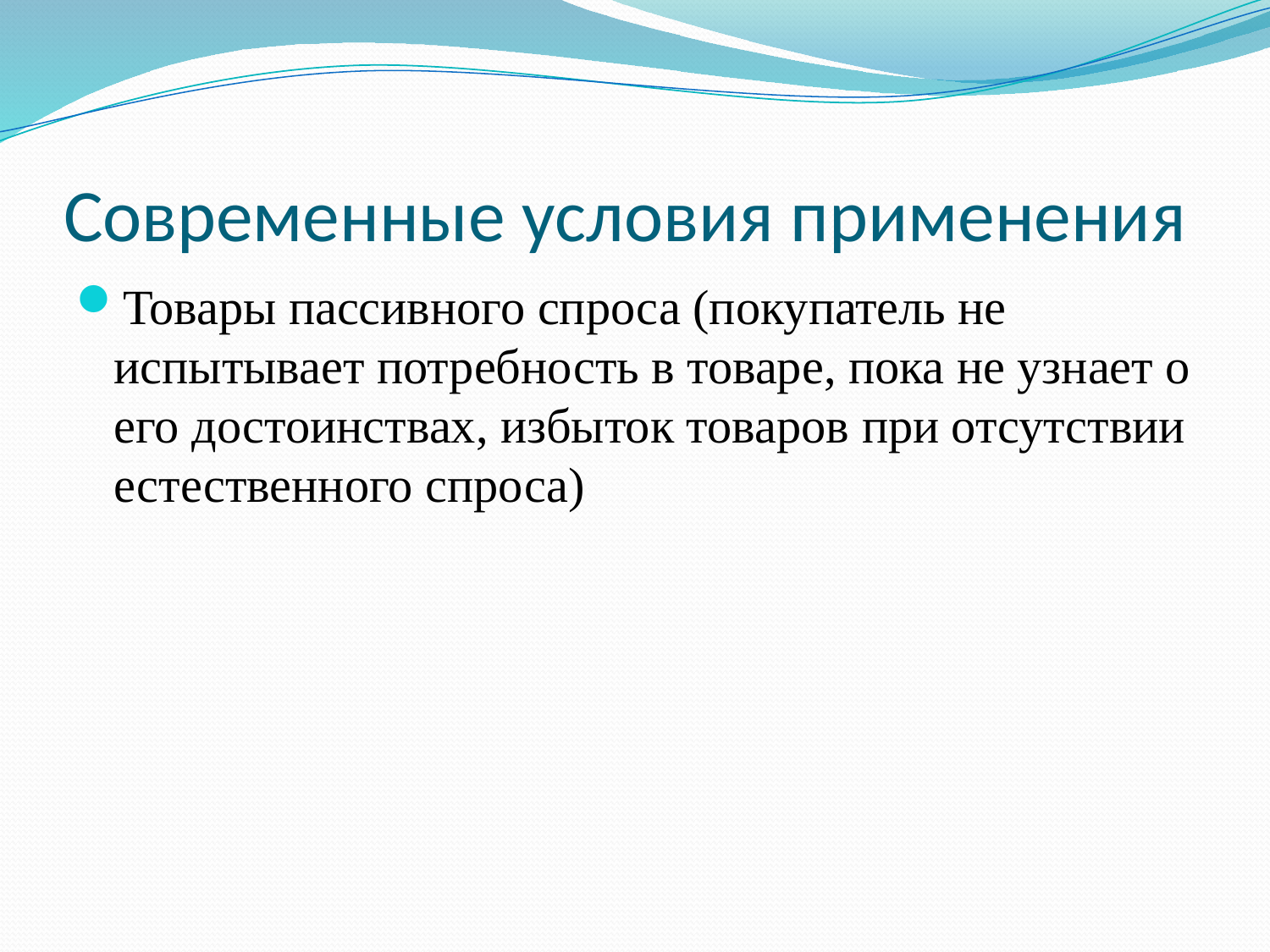

# Современные условия применения
Товары пассивного спроса (покупатель не испытывает потребность в товаре, пока не узнает о его достоинствах, избыток товаров при отсутствии естественного спроса)